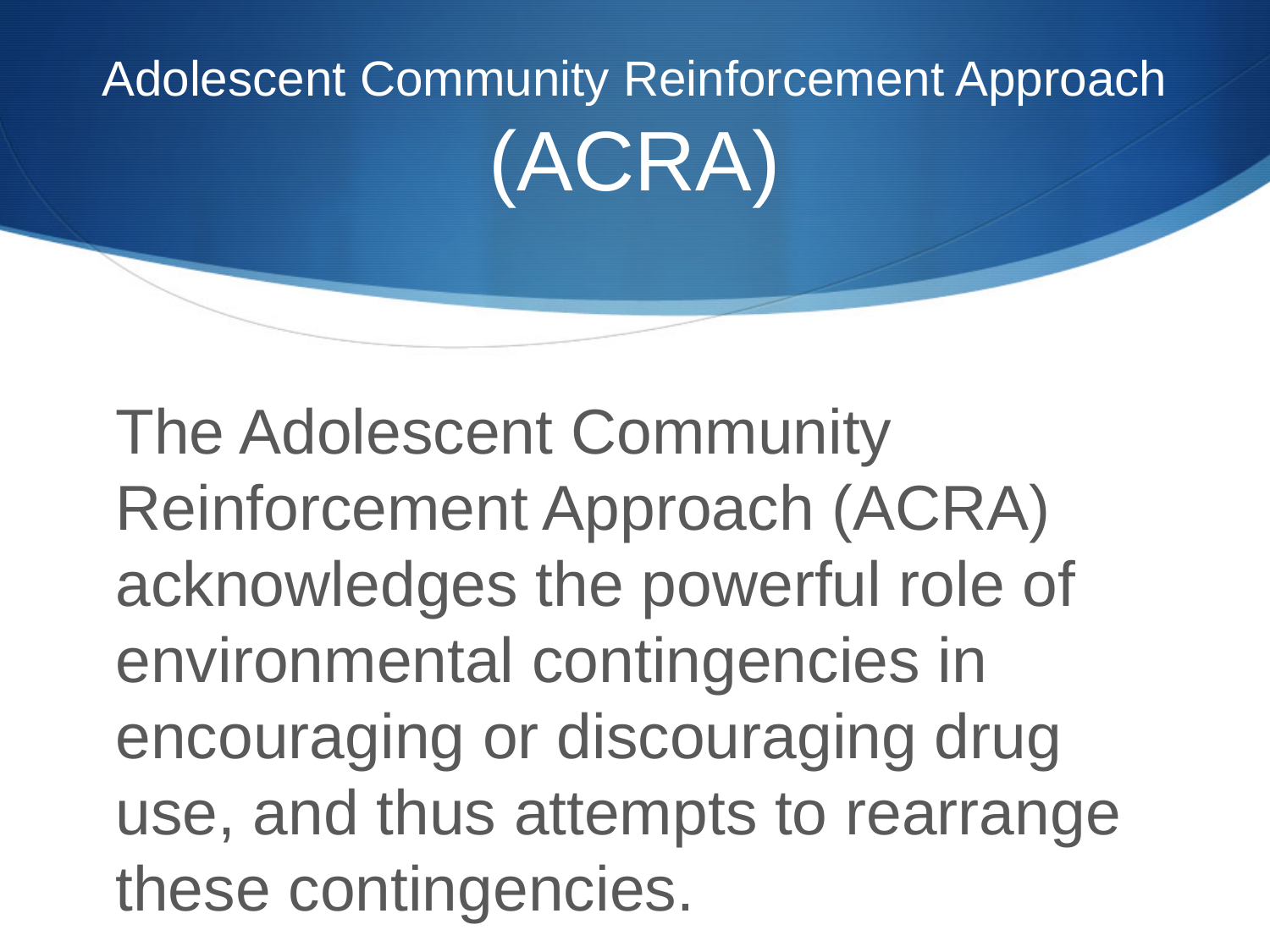

# Adolescent Community Reinforcement Approach (ACRA)
The Adolescent Community Reinforcement Approach (ACRA) acknowledges the powerful role of environmental contingencies in encouraging or discouraging drug use, and thus attempts to rearrange these contingencies.